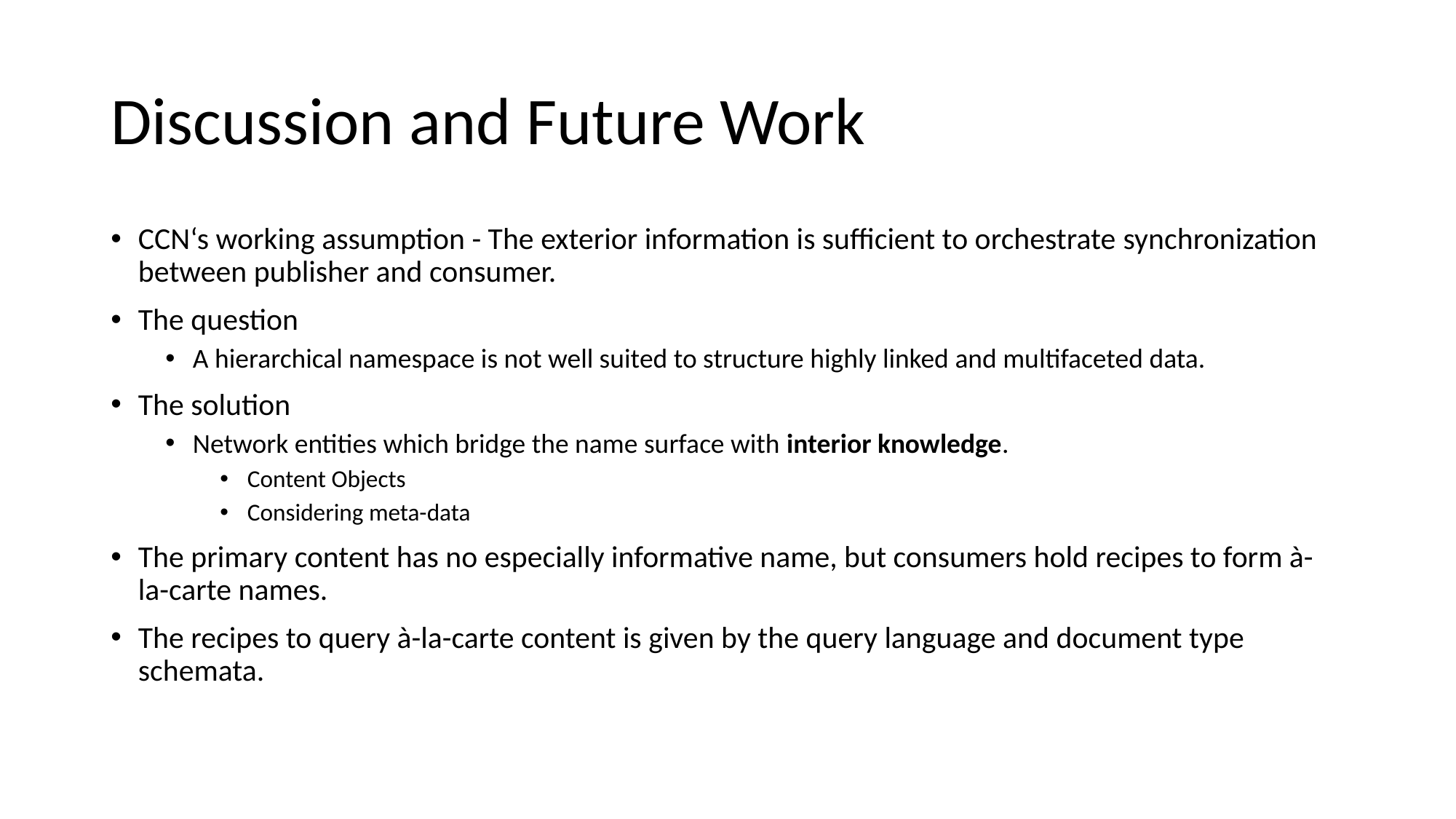

# Discussion and Future Work
CCN‘s working assumption - The exterior information is sufficient to orchestrate synchronization between publisher and consumer.
The question
A hierarchical namespace is not well suited to structure highly linked and multifaceted data.
The solution
Network entities which bridge the name surface with interior knowledge.
Content Objects
Considering meta-data
The primary content has no especially informative name, but consumers hold recipes to form à-la-carte names.
The recipes to query à-la-carte content is given by the query language and document type schemata.